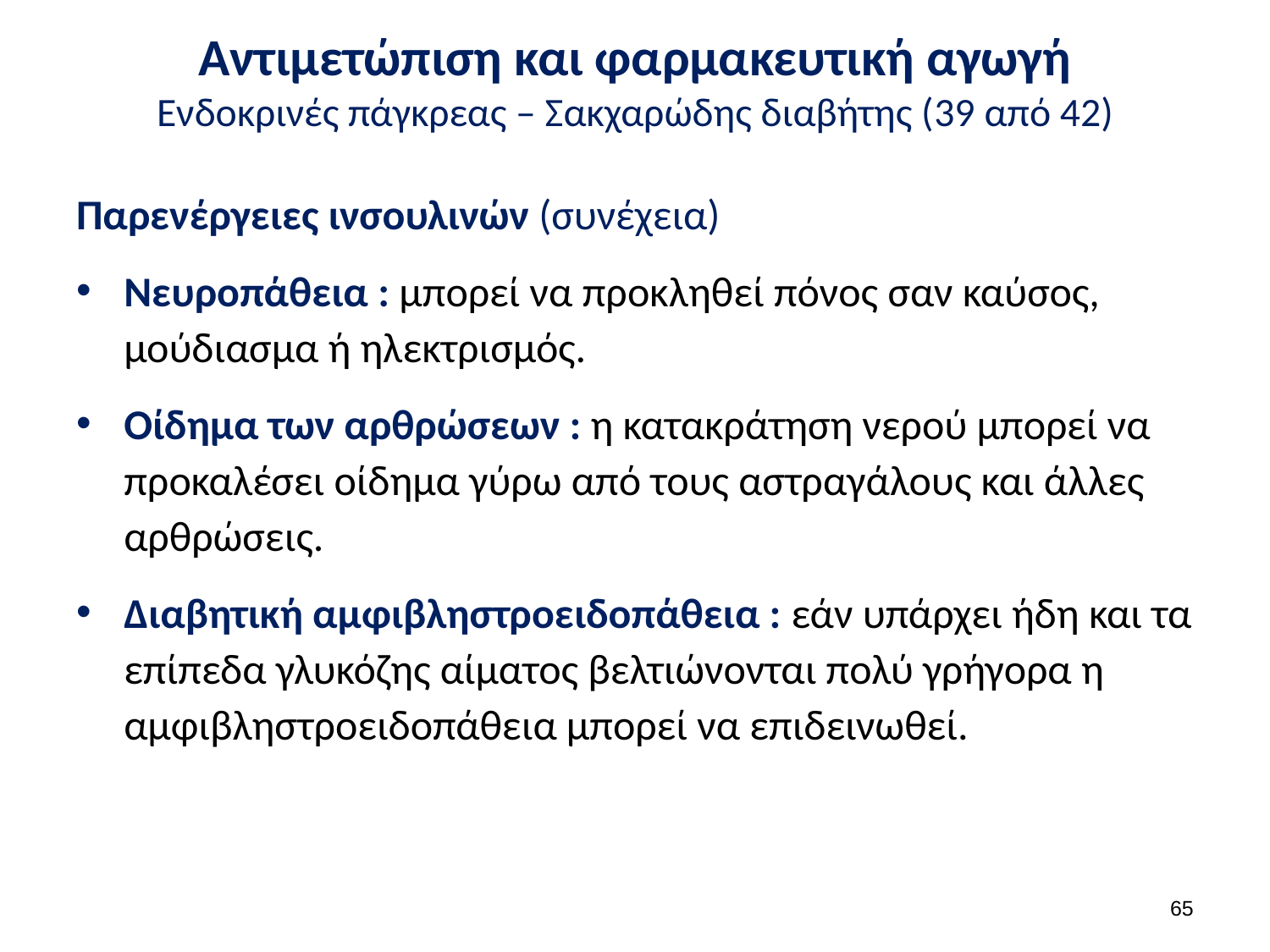

# Αντιμετώπιση και φαρμακευτική αγωγή Ενδοκρινές πάγκρεας – Σακχαρώδης διαβήτης (39 από 42)
Παρενέργειες ινσουλινών (συνέχεια)
Νευροπάθεια : μπορεί να προκληθεί πόνος σαν καύσος, μούδιασμα ή ηλεκτρισμός.
Οίδημα των αρθρώσεων : η κατακράτηση νερού μπορεί να προκαλέσει οίδημα γύρω από τους αστραγάλους και άλλες αρθρώσεις.
Διαβητική αμφιβληστροειδοπάθεια : εάν υπάρχει ήδη και τα επίπεδα γλυκόζης αίματος βελτιώνονται πολύ γρήγορα η αμφιβληστροειδοπάθεια μπορεί να επιδεινωθεί.
65